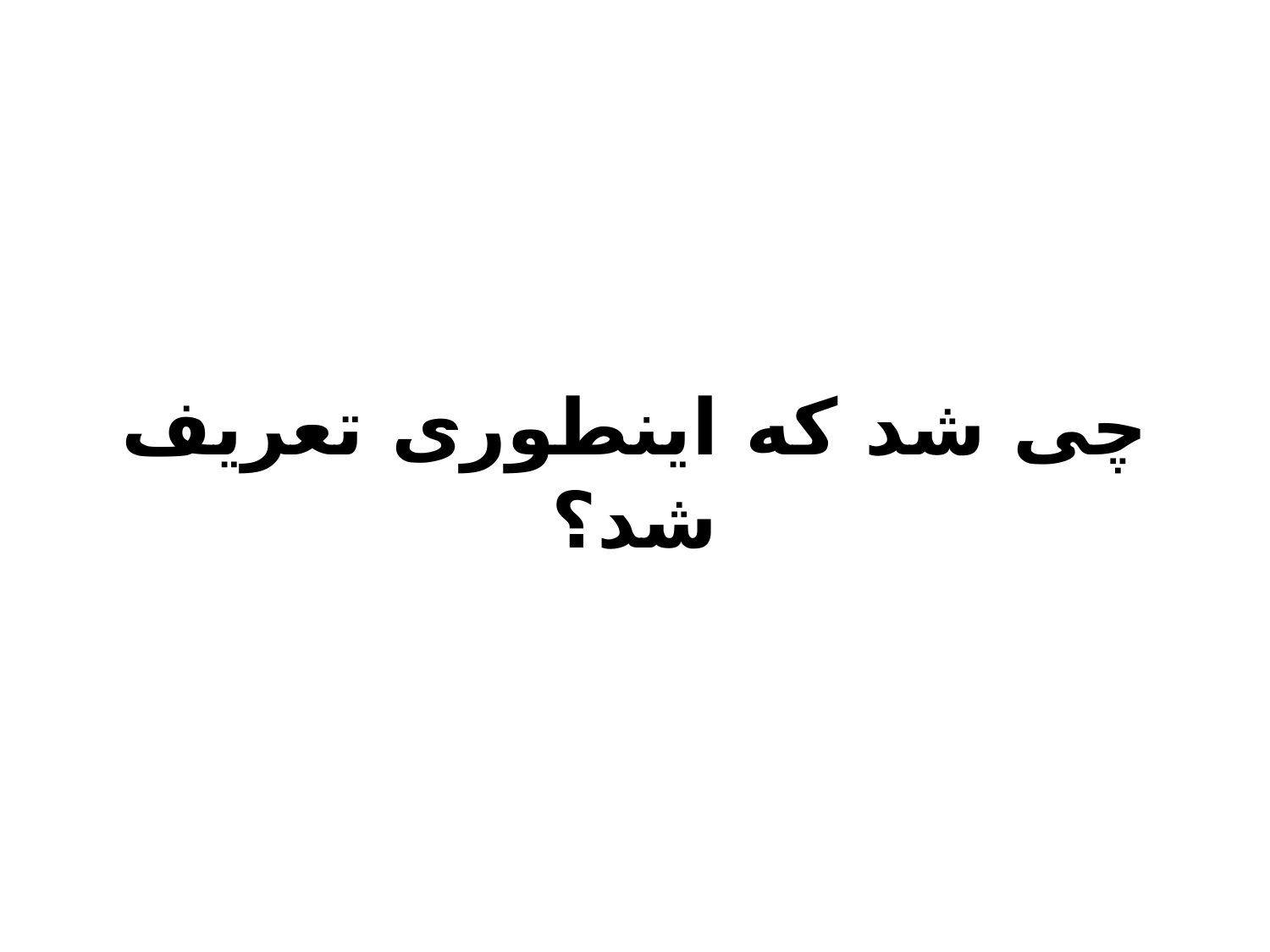

# چی شد که اینطوری تعریف شد؟